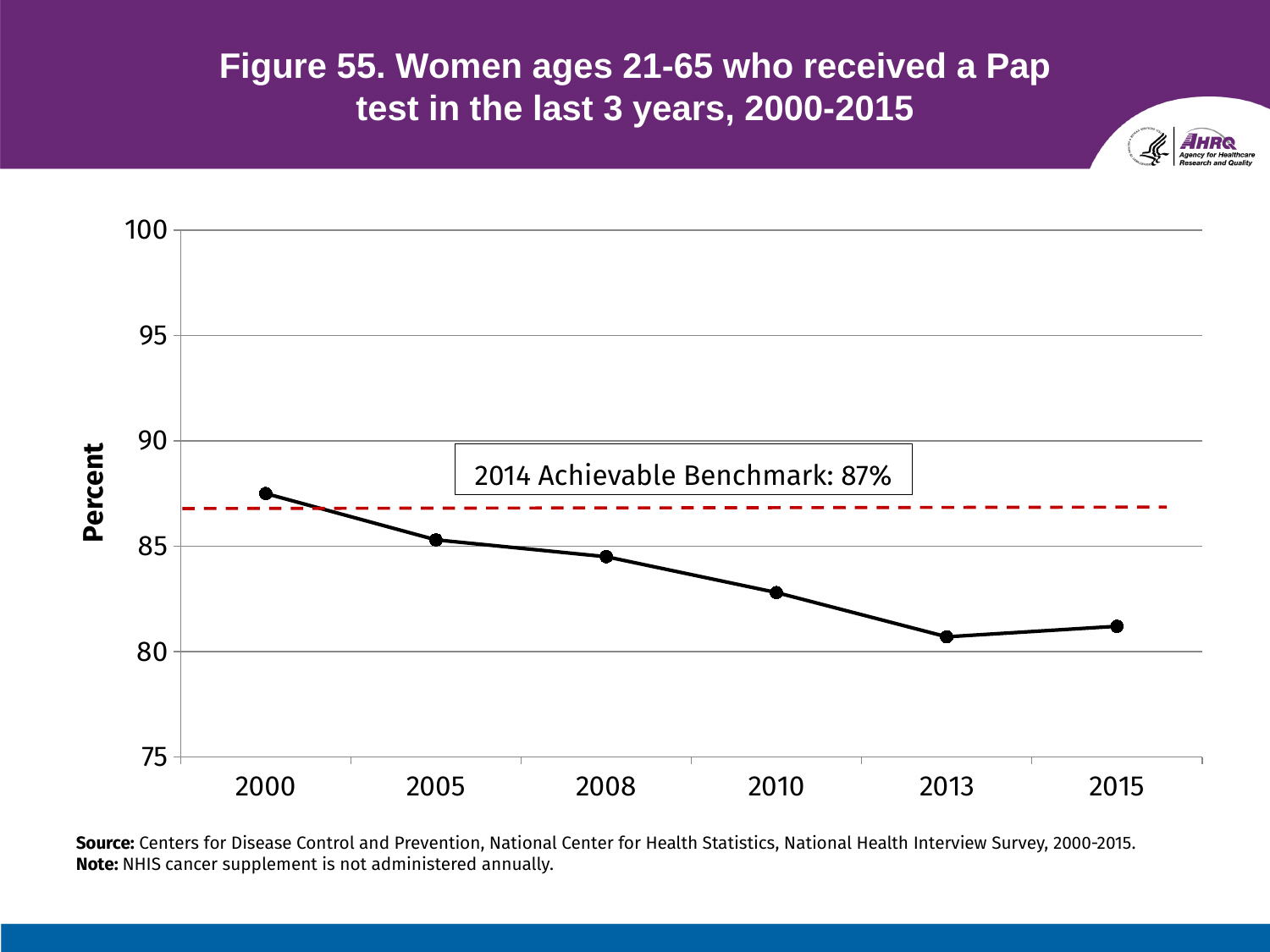

# Figure 55. Women ages 21-65 who received a Pap test in the last 3 years, 2000-2015

### Chart

| Category | Total |
|---|---|
| 2000 | 87.5 |
| 2005 | 85.3 |
| 2008 | 84.5 |
| 2010 | 82.8 |
| 2013 | 80.7 |
| 2015 | 81.2 |
2014 Achievable Benchmark: 87%
Source: Centers for Disease Control and Prevention, National Center for Health Statistics, National Health Interview Survey, 2000-2015.
Note: NHIS cancer supplement is not administered annually.